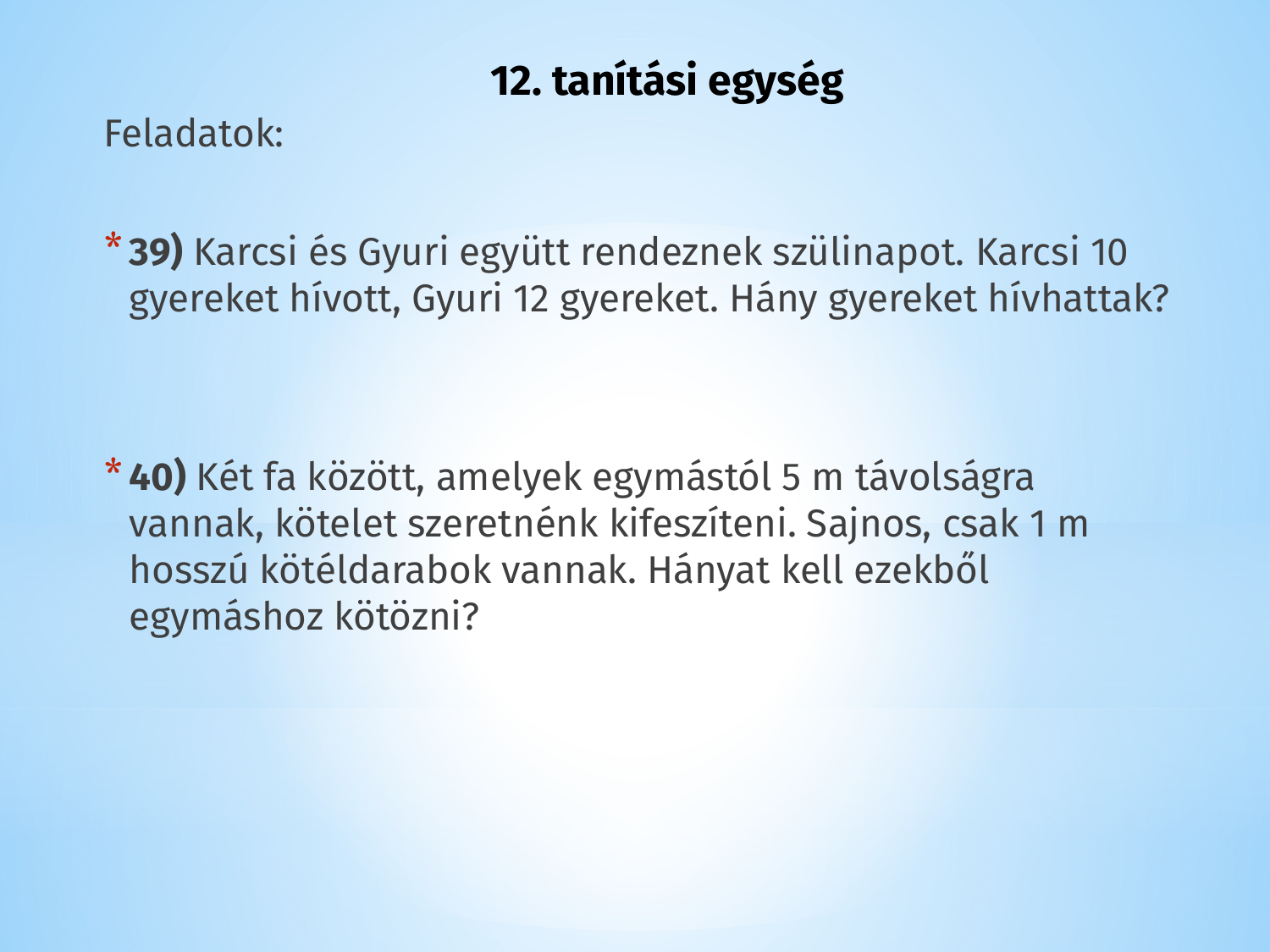

# 12. tanítási egység
Feladatok:

39) Karcsi és Gyuri együtt rendeznek szülinapot. Karcsi 10 gyereket hívott, Gyuri 12 gyereket. Hány gyereket hívhattak?

40) Két fa között, amelyek egymástól 5 m távolságra vannak, kötelet szeretnénk kifeszíteni. Sajnos, csak 1 m hosszú kötéldarabok vannak. Hányat kell ezekből egymáshoz kötözni?